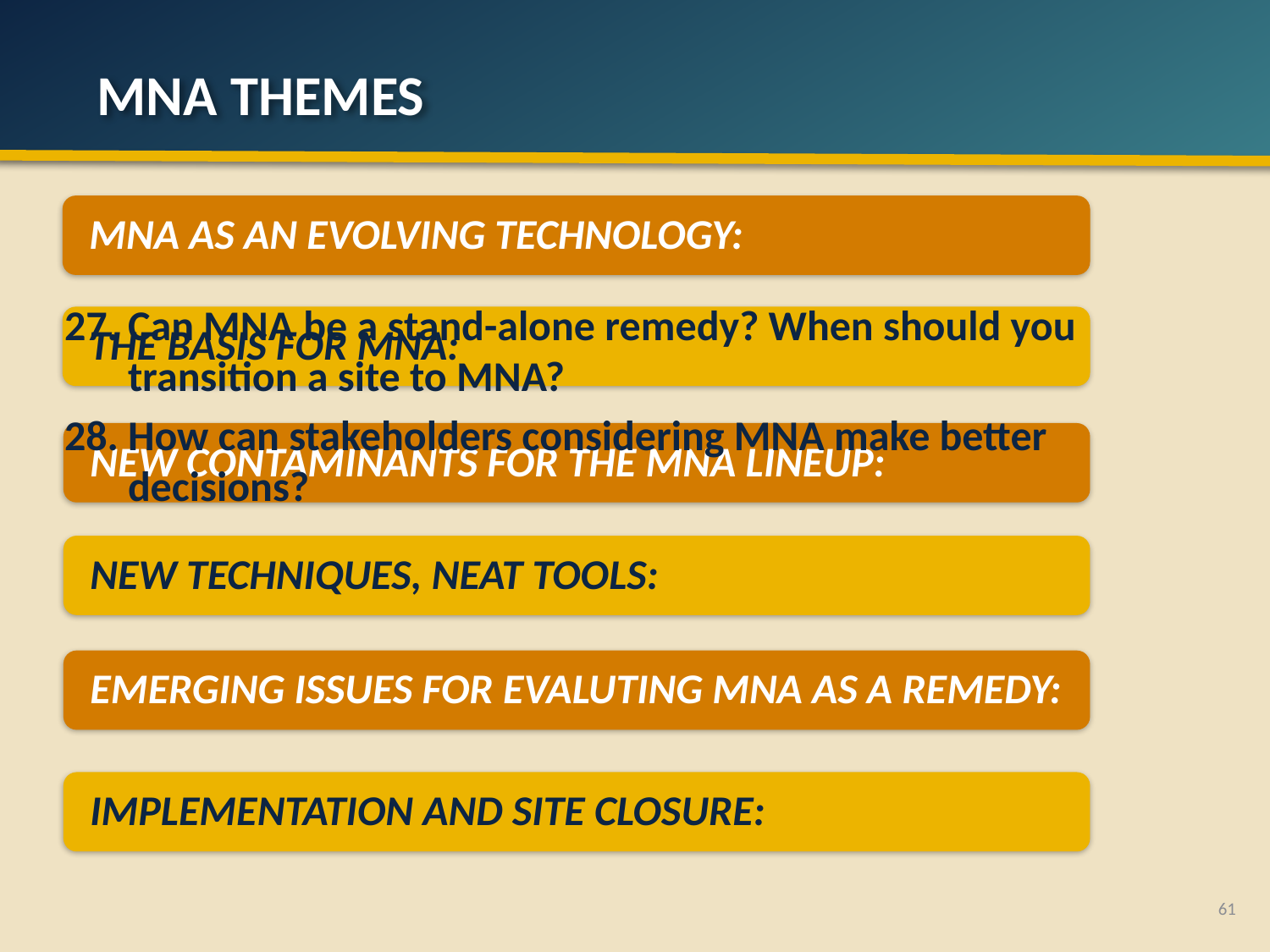

# MNA THemes

MNA AS AN EVOLVING TECHNOLOGY:

Can MNA be a stand-alone remedy? When should you transition a site to MNA?
How can stakeholders considering MNA make better decisions?

THE BASIS FOR MNA:

NEW CONTAMINANTS FOR THE MNA LINEUP:

NEW TECHNIQUES, NEAT TOOLS:

EMERGING ISSUES FOR EVALUTING MNA AS A REMEDY:

IMPLEMENTATION AND SITE CLOSURE:
61